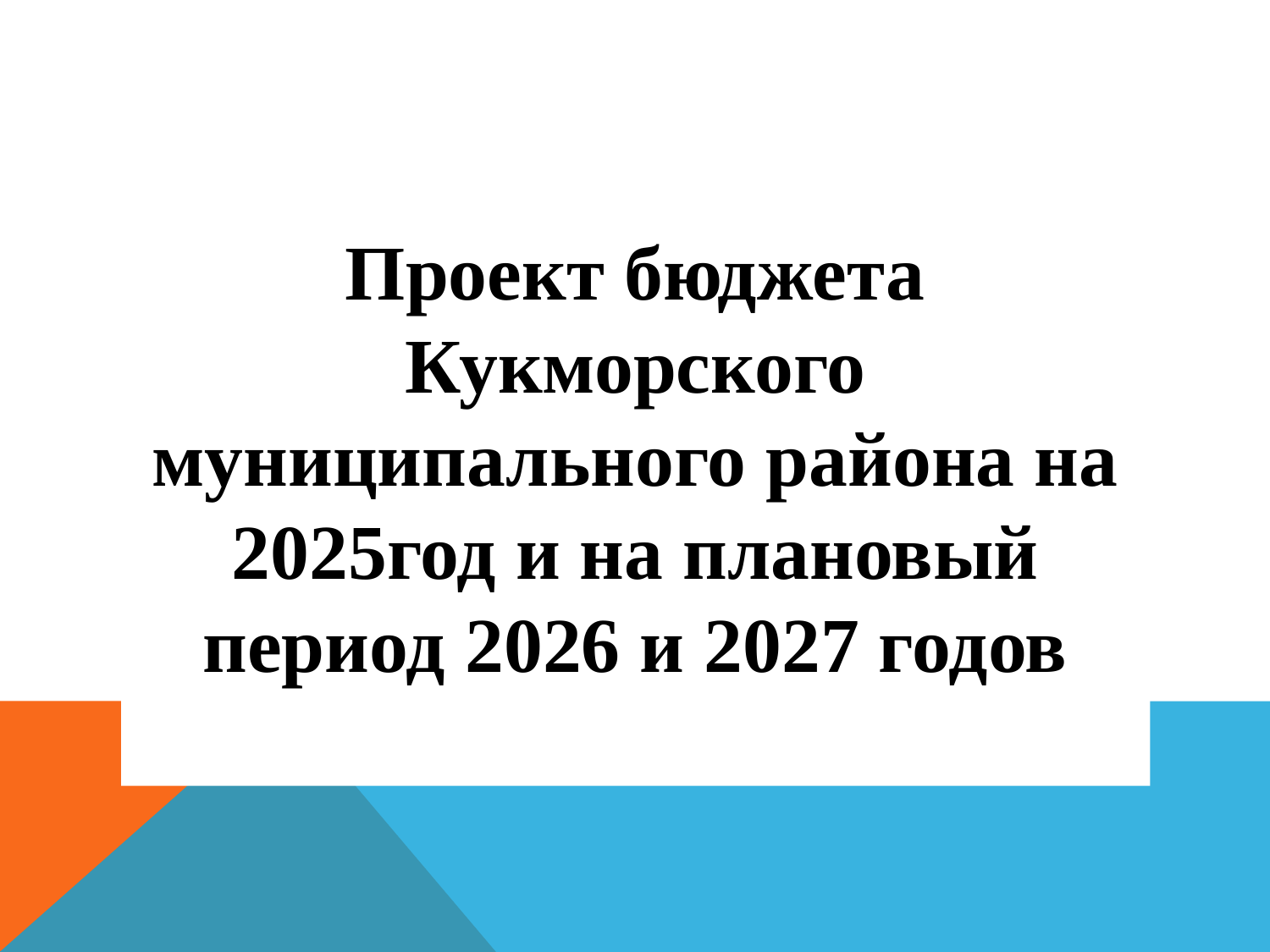

Проект бюджета Кукморского муниципального района на 2025год и на плановый период 2026 и 2027 годов